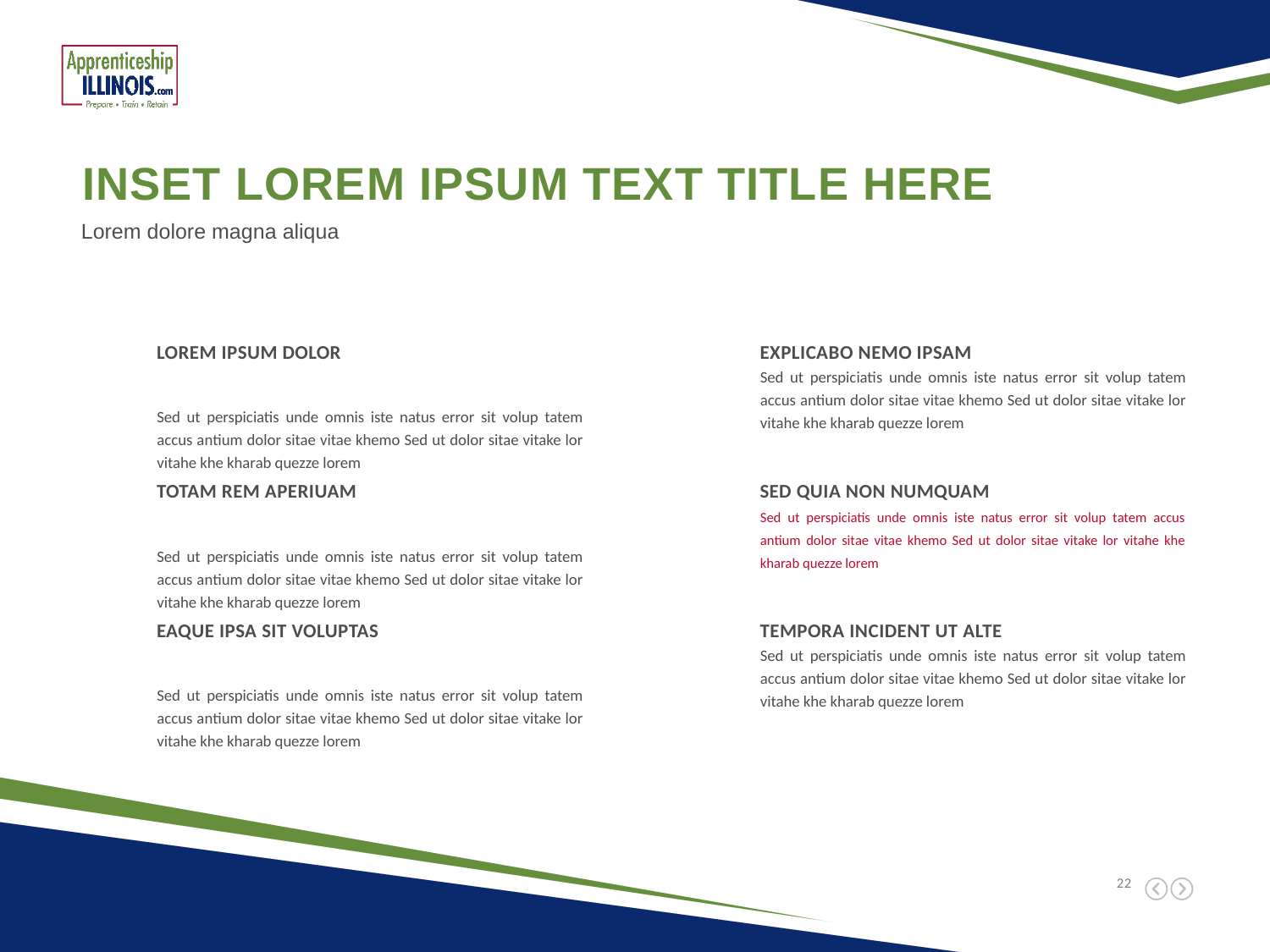

Inset lorem ipsum text title here
Lorem dolore magna aliqua
Lorem ipsum dolor
Sed ut perspiciatis unde omnis iste natus error sit volup tatem accus antium dolor sitae vitae khemo Sed ut dolor sitae vitake lor vitahe khe kharab quezze lorem
Explicabo nemo ipsam
Sed ut perspiciatis unde omnis iste natus error sit volup tatem accus antium dolor sitae vitae khemo Sed ut dolor sitae vitake lor vitahe khe kharab quezze lorem
Totam rem aperiuam
Sed ut perspiciatis unde omnis iste natus error sit volup tatem accus antium dolor sitae vitae khemo Sed ut dolor sitae vitake lor vitahe khe kharab quezze lorem
Sed quia non numquam
Sed ut perspiciatis unde omnis iste natus error sit volup tatem accus antium dolor sitae vitae khemo Sed ut dolor sitae vitake lor vitahe khe kharab quezze lorem
Tempora incident ut alte
Sed ut perspiciatis unde omnis iste natus error sit volup tatem accus antium dolor sitae vitae khemo Sed ut dolor sitae vitake lor vitahe khe kharab quezze lorem
Eaque ipsa sit voluptas
Sed ut perspiciatis unde omnis iste natus error sit volup tatem accus antium dolor sitae vitae khemo Sed ut dolor sitae vitake lor vitahe khe kharab quezze lorem